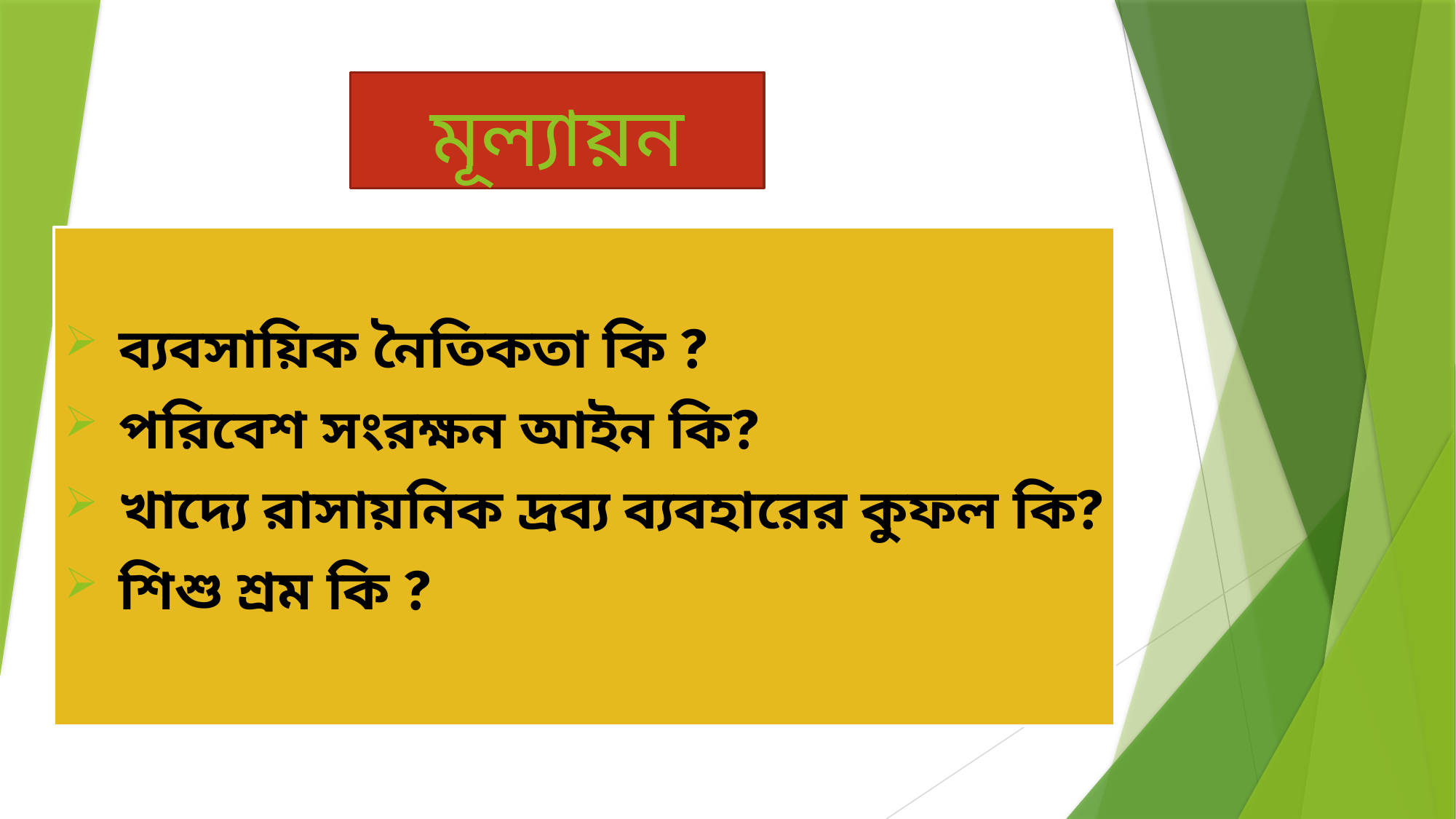

# মূল্যায়ন

ব্যবসায়িক নৈতিকতা কি ?
পরিবেশ সংরক্ষন আইন কি?
খাদ্যে রাসায়নিক দ্রব্য ব্যবহারের কুফল কি?
শিশু শ্রম কি ?